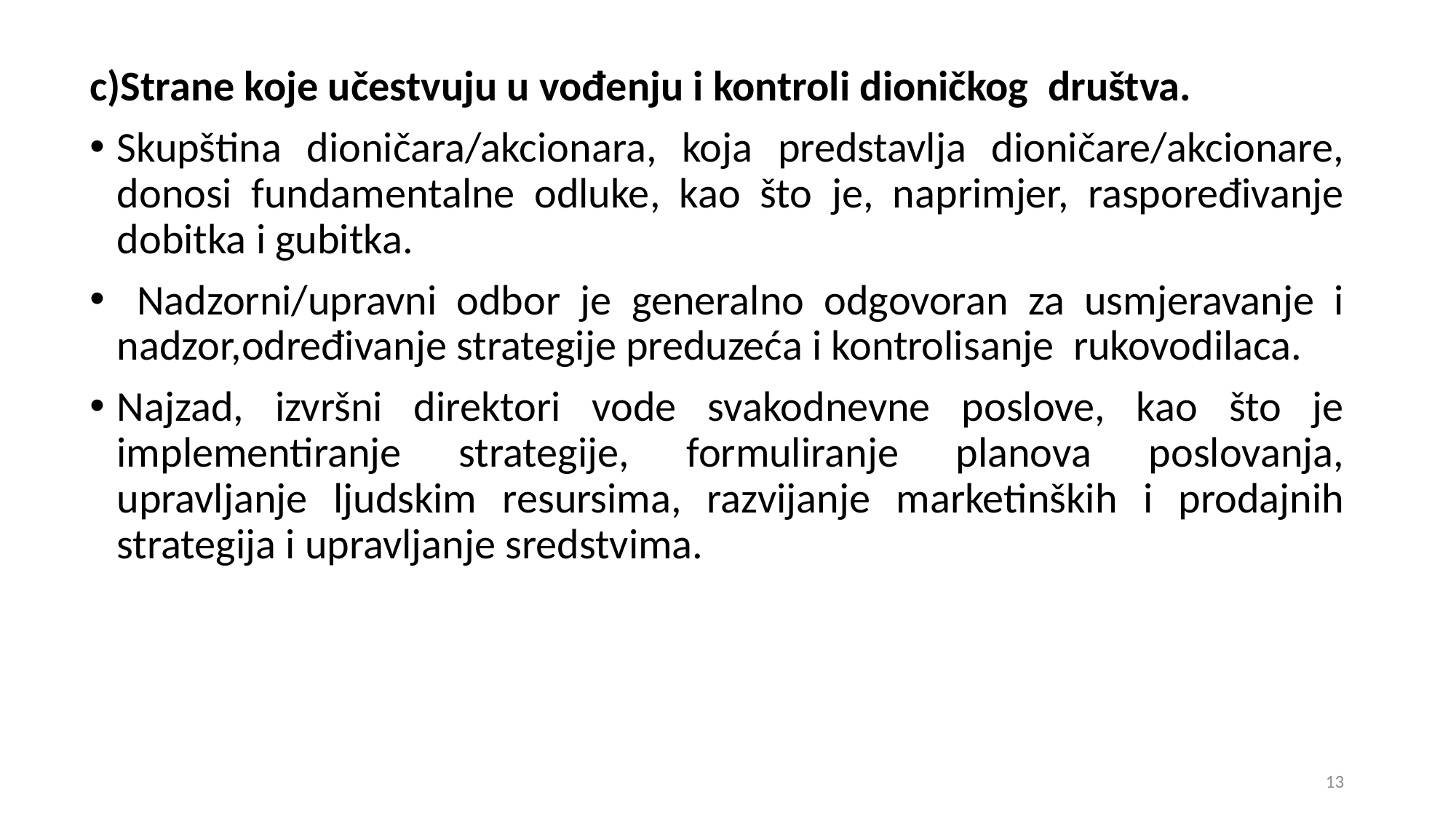

c)Strane koje učestvuju u vođenju i kontroli dioničkog  društva.
Skupština dioničara/akcionara, koja predstavlja dioničare/akcionare, donosi fundamentalne odluke, kao što je, naprimjer, raspoređivanje dobitka i gubitka.
 Nadzorni/upravni odbor je generalno odgovoran za usmjeravanje i nadzor,određivanje strategije preduzeća i kontrolisanje  rukovodilaca.
Najzad, izvršni direktori vode svakodnevne poslove, kao što je implementiranje strategije, formuliranje planova poslovanja, upravljanje ljudskim resursima, razvijanje marketinških i prodajnih strategija i upravljanje sredstvima.
13